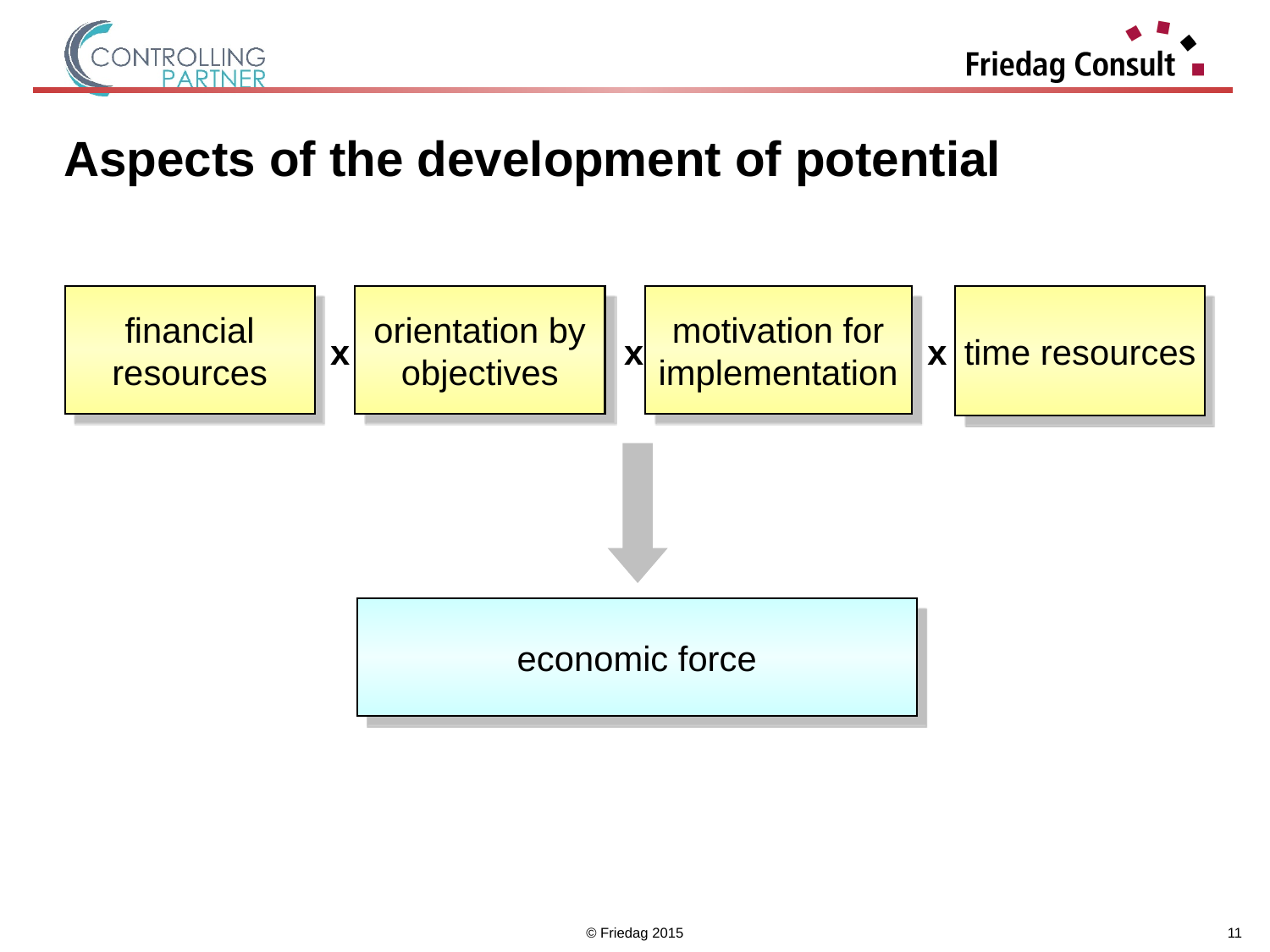

# Aspects of the development of potential
financial resources
orientation by objectives
motivation for implementation
time resources
x
x
x

economic force
© Friedag 2015
11